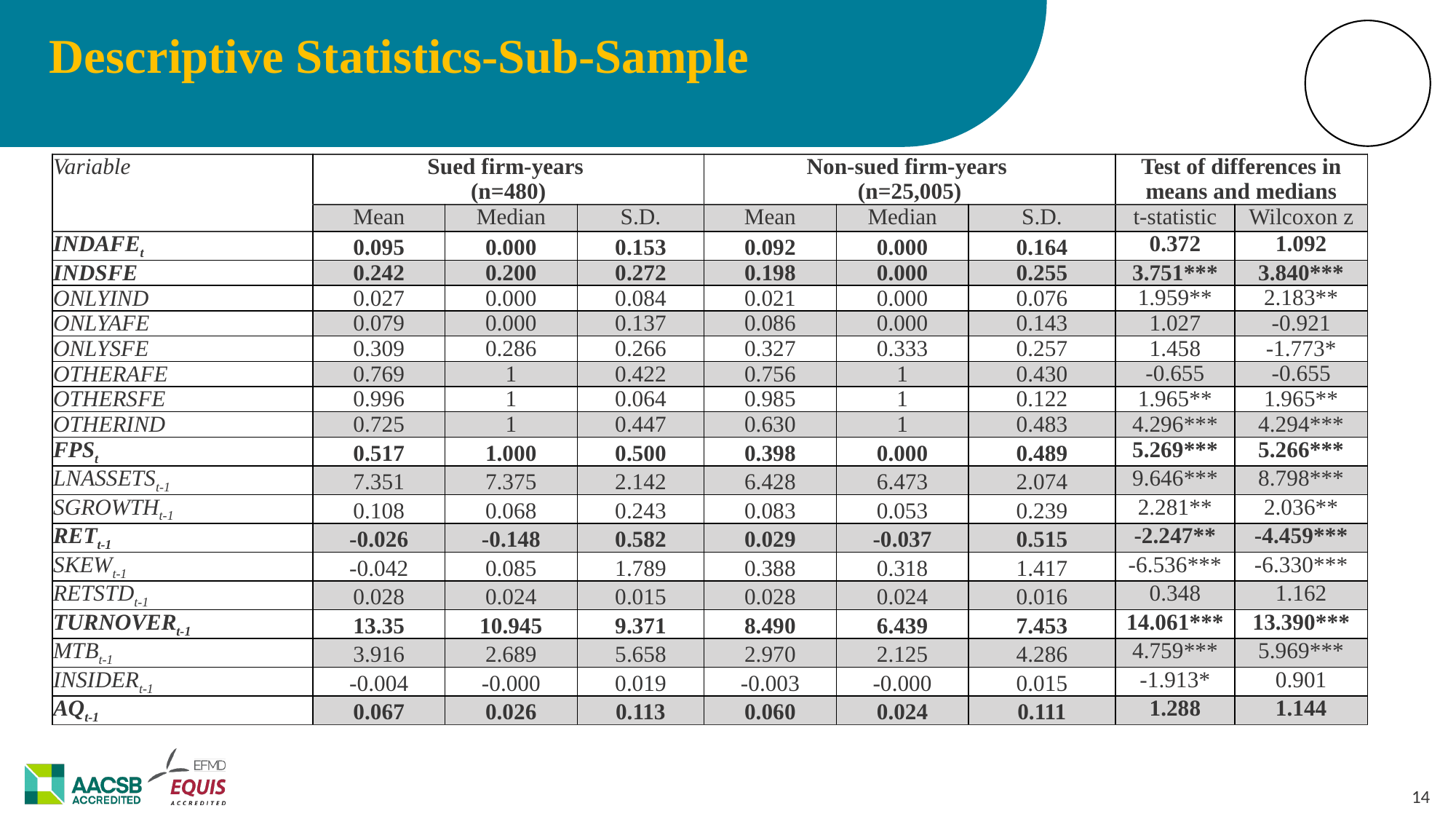

Descriptive Statistics-Sub-Sample
| Variable | Sued firm-years (n=480) |  |  | Non-sued firm-years (n=25,005) |  |  | Test of differences in means and medians |  |
| --- | --- | --- | --- | --- | --- | --- | --- | --- |
|  | Mean | Median | S.D. | Mean | Median | S.D. | t-statistic | Wilcoxon z |
| INDAFEt | 0.095 | 0.000 | 0.153 | 0.092 | 0.000 | 0.164 | 0.372 | 1.092 |
| INDSFE | 0.242 | 0.200 | 0.272 | 0.198 | 0.000 | 0.255 | 3.751\*\*\* | 3.840\*\*\* |
| ONLYIND | 0.027 | 0.000 | 0.084 | 0.021 | 0.000 | 0.076 | 1.959\*\* | 2.183\*\* |
| ONLYAFE | 0.079 | 0.000 | 0.137 | 0.086 | 0.000 | 0.143 | 1.027 | -0.921 |
| ONLYSFE | 0.309 | 0.286 | 0.266 | 0.327 | 0.333 | 0.257 | 1.458 | -1.773\* |
| OTHERAFE | 0.769 | 1 | 0.422 | 0.756 | 1 | 0.430 | -0.655 | -0.655 |
| OTHERSFE | 0.996 | 1 | 0.064 | 0.985 | 1 | 0.122 | 1.965\*\* | 1.965\*\* |
| OTHERIND | 0.725 | 1 | 0.447 | 0.630 | 1 | 0.483 | 4.296\*\*\* | 4.294\*\*\* |
| FPSt | 0.517 | 1.000 | 0.500 | 0.398 | 0.000 | 0.489 | 5.269\*\*\* | 5.266\*\*\* |
| LNASSETSt-1 | 7.351 | 7.375 | 2.142 | 6.428 | 6.473 | 2.074 | 9.646\*\*\* | 8.798\*\*\* |
| SGROWTHt-1 | 0.108 | 0.068 | 0.243 | 0.083 | 0.053 | 0.239 | 2.281\*\* | 2.036\*\* |
| RETt-1 | -0.026 | -0.148 | 0.582 | 0.029 | -0.037 | 0.515 | -2.247\*\* | -4.459\*\*\* |
| SKEWt-1 | -0.042 | 0.085 | 1.789 | 0.388 | 0.318 | 1.417 | -6.536\*\*\* | -6.330\*\*\* |
| RETSTDt-1 | 0.028 | 0.024 | 0.015 | 0.028 | 0.024 | 0.016 | 0.348 | 1.162 |
| TURNOVERt-1 | 13.35 | 10.945 | 9.371 | 8.490 | 6.439 | 7.453 | 14.061\*\*\* | 13.390\*\*\* |
| MTBt-1 | 3.916 | 2.689 | 5.658 | 2.970 | 2.125 | 4.286 | 4.759\*\*\* | 5.969\*\*\* |
| INSIDERt-1 | -0.004 | -0.000 | 0.019 | -0.003 | -0.000 | 0.015 | -1.913\* | 0.901 |
| AQt-1 | 0.067 | 0.026 | 0.113 | 0.060 | 0.024 | 0.111 | 1.288 | 1.144 |

14